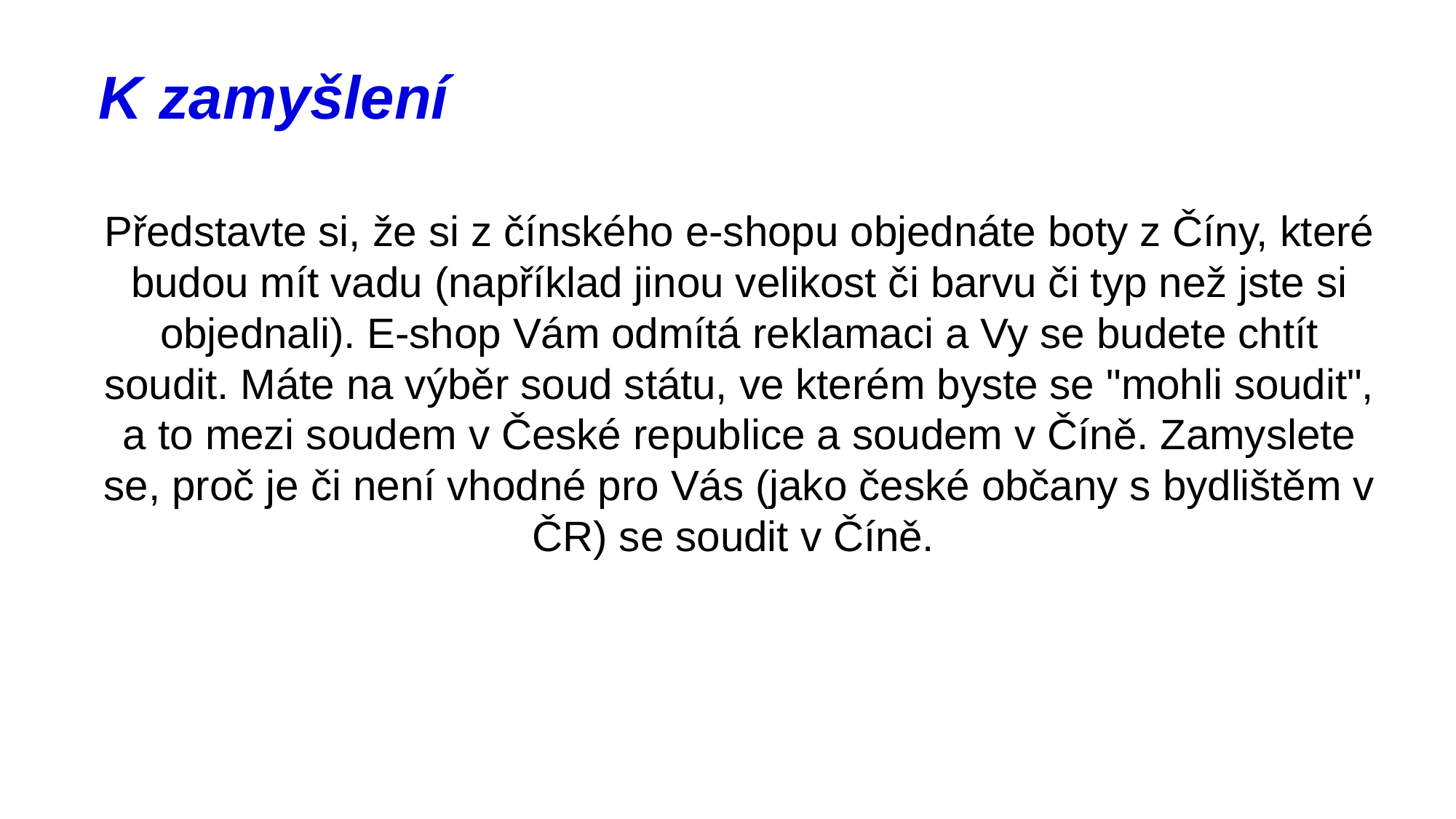

# K zamyšlení
Představte si, že si z čínského e-shopu objednáte boty z Číny, které budou mít vadu (například jinou velikost či barvu či typ než jste si objednali). E-shop Vám odmítá reklamaci a Vy se budete chtít soudit. Máte na výběr soud státu, ve kterém byste se "mohli soudit", a to mezi soudem v České republice a soudem v Číně. Zamyslete se, proč je či není vhodné pro Vás (jako české občany s bydlištěm v ČR) se soudit v Číně.